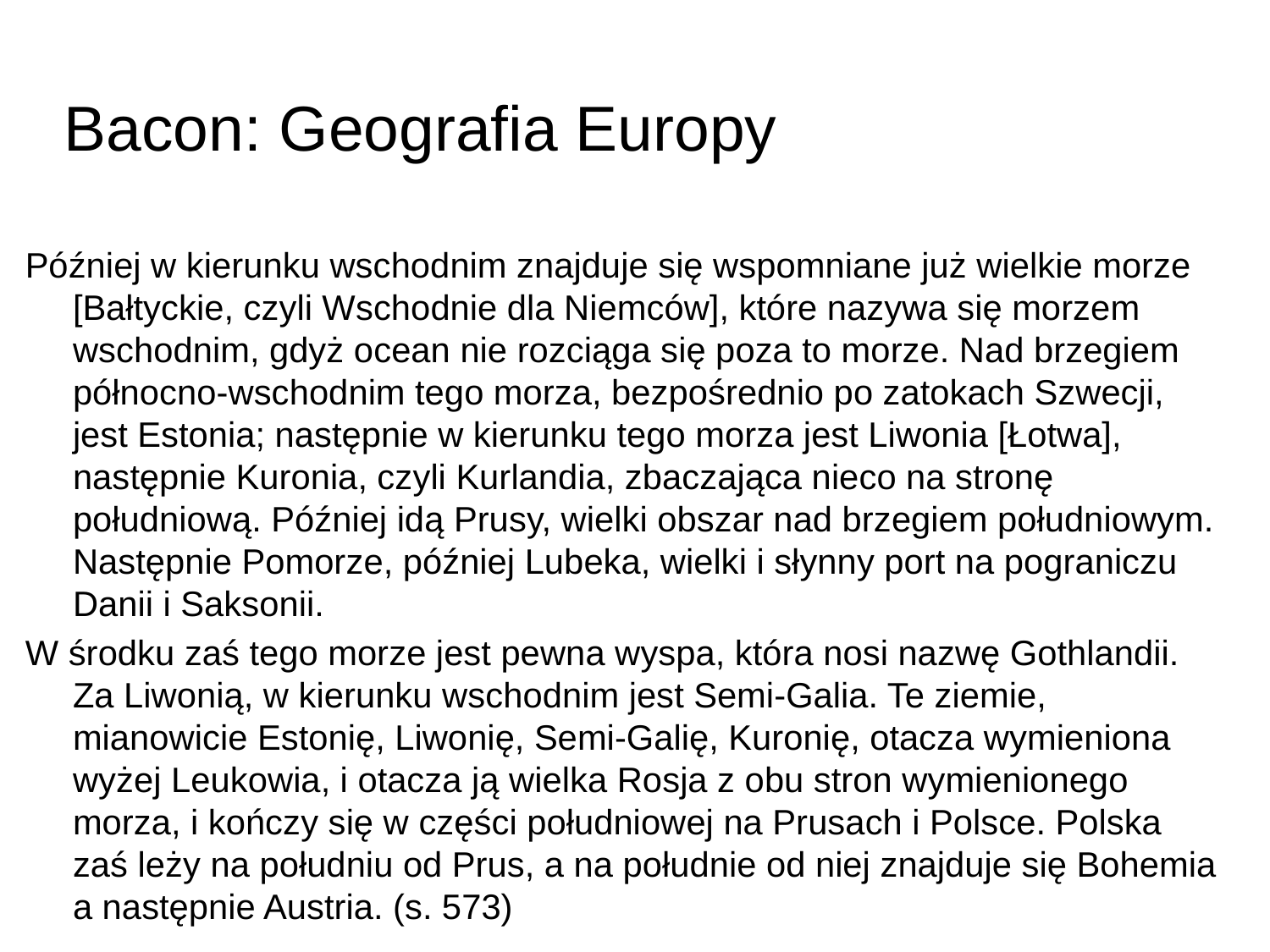

# Bacon: Geografia Europy
Później w kierunku wschodnim znajduje się wspomniane już wielkie morze [Bałtyckie, czyli Wschodnie dla Niemców], które nazywa się morzem wschodnim, gdyż ocean nie rozciąga się poza to morze. Nad brzegiem północno-wschodnim tego morza, bezpośrednio po zatokach Szwecji, jest Estonia; następnie w kierunku tego morza jest Liwonia [Łotwa], następnie Kuronia, czyli Kurlandia, zbaczająca nieco na stronę południową. Później idą Prusy, wielki obszar nad brzegiem południowym. Następnie Pomorze, później Lubeka, wielki i słynny port na pograniczu Danii i Saksonii.
W środku zaś tego morze jest pewna wyspa, która nosi nazwę Gothlandii. Za Liwonią, w kierunku wschodnim jest Semi-Galia. Te ziemie, mianowicie Estonię, Liwonię, Semi-Galię, Kuronię, otacza wymieniona wyżej Leukowia, i otacza ją wielka Rosja z obu stron wymienionego morza, i kończy się w części południowej na Prusach i Polsce. Polska zaś leży na południu od Prus, a na południe od niej znajduje się Bohemia a następnie Austria. (s. 573)